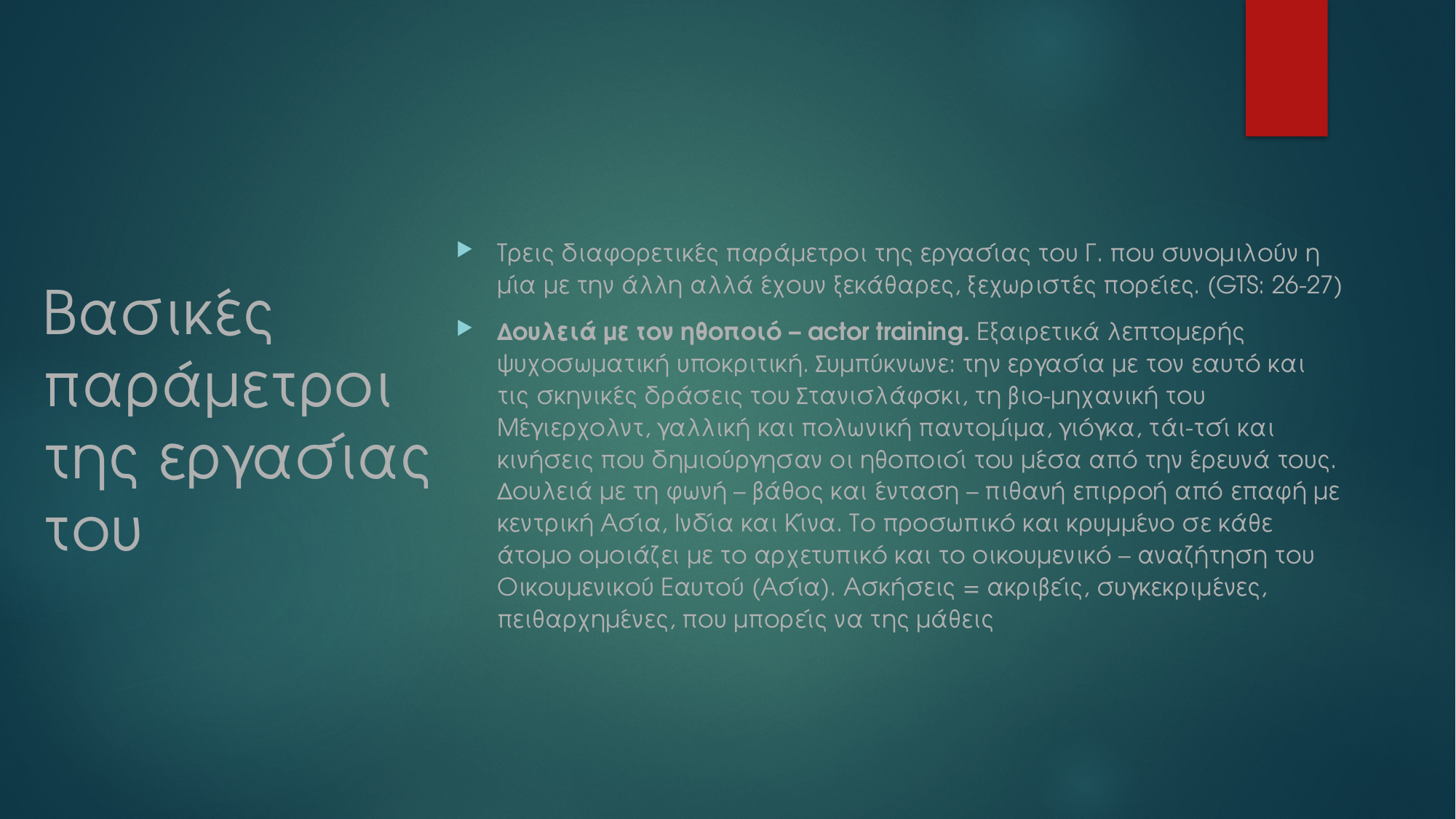

Τρεις διαφορετικές παράμετροι της εργασίας του Γ. που συνομιλούν η μία με την άλλη αλλά έχουν ξεκάθαρες, ξεχωριστές πορείες. (GTS: 26-27)
Δουλειά με τον ηθοποιό – actor training. Εξαιρετικά λεπτομερής ψυχοσωματική υποκριτική. Συμπύκνωνε: την εργασία με τον εαυτό και τις σκηνικές δράσεις του Στανισλάφσκι, τη βιο-μηχανική του Μέγιερχολντ, γαλλική και πολωνική παντομίμα, γιόγκα, τάι-τσί και κινήσεις που δημιούργησαν οι ηθοποιοί του μέσα από την έρευνά τους. Δουλειά με τη φωνή – βάθος και ένταση – πιθανή επιρροή από επαφή με κεντρική Ασία, Ινδία και Κίνα. Το προσωπικό και κρυμμένο σε κάθε άτομο ομοιάζει με το αρχετυπικό και το οικουμενικό – αναζήτηση του Οικουμενικού Εαυτού (Ασία). Ασκήσεις = ακριβείς, συγκεκριμένες, πειθαρχημένες, που μπορείς να της μάθεις

# Βασικές παράμετροι της εργασίας του